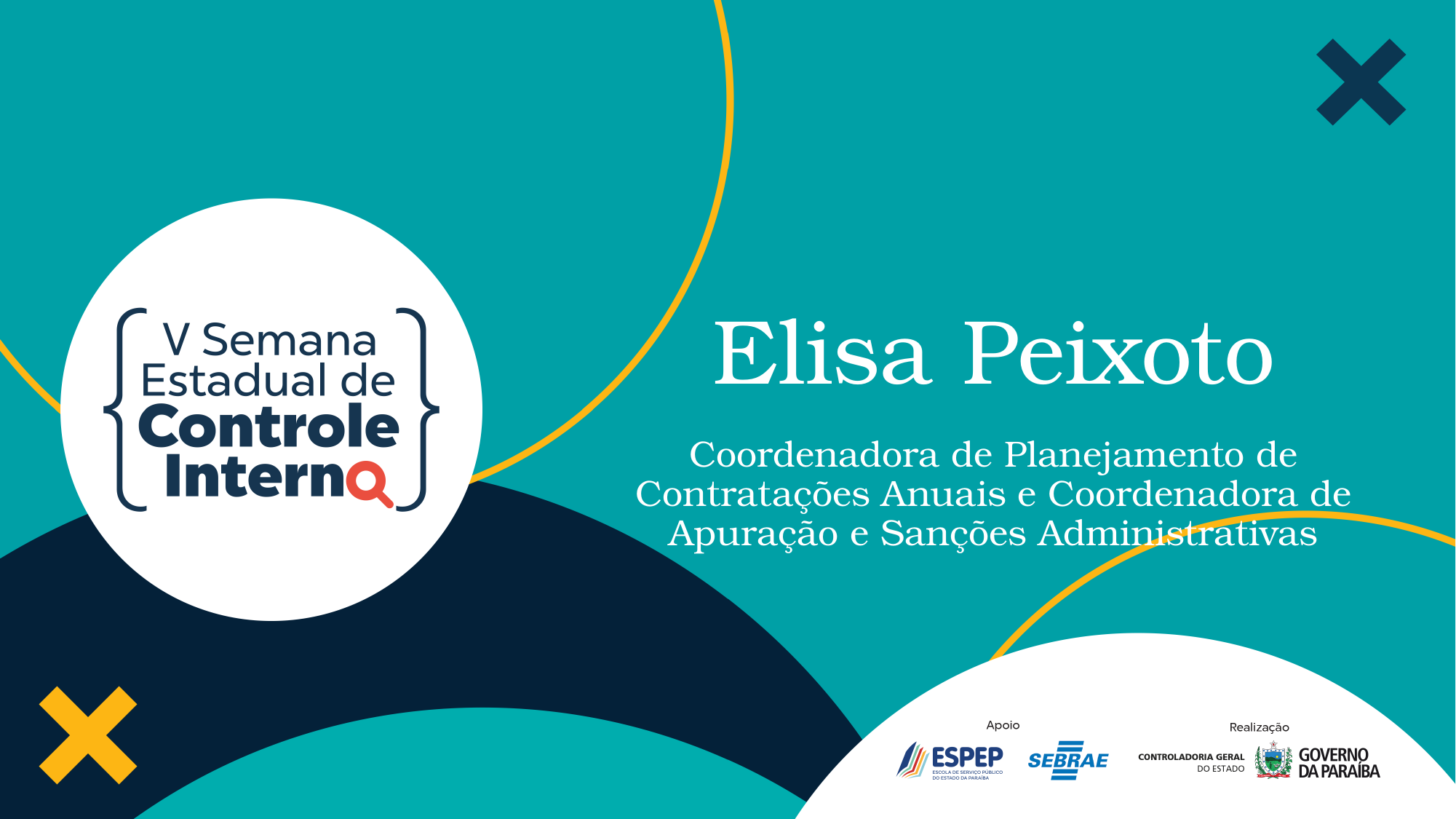

# Elisa Peixoto
Coordenadora de Planejamento de Contratações Anuais e Coordenadora de Apuração e Sanções Administrativas